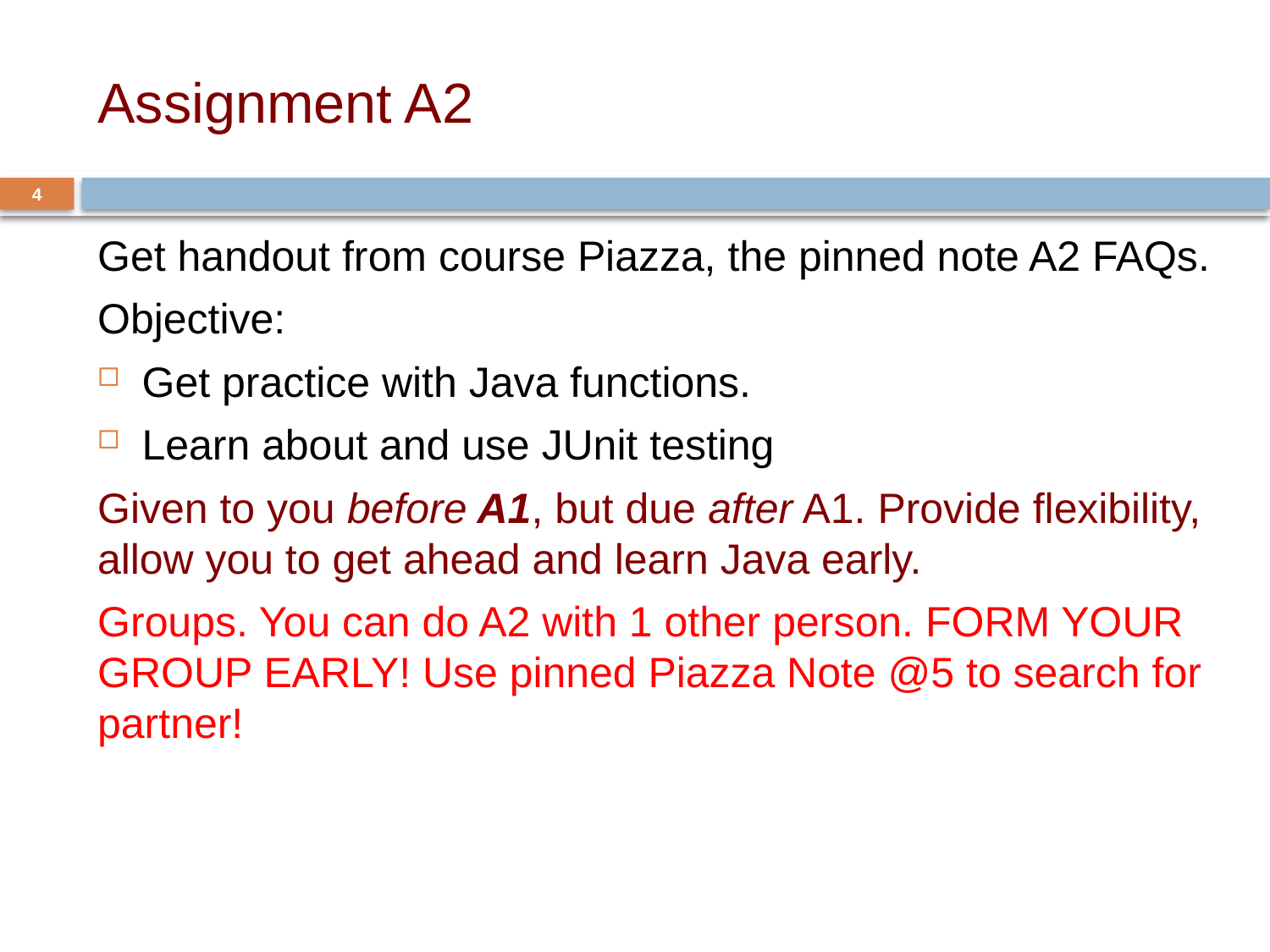

# Assignment A2
4
Get handout from course Piazza, the pinned note A2 FAQs.
Objective:
Get practice with Java functions.
Learn about and use JUnit testing
Given to you before A1, but due after A1. Provide flexibility, allow you to get ahead and learn Java early.
Groups. You can do A2 with 1 other person. FORM YOUR GROUP EARLY! Use pinned Piazza Note @5 to search for partner!